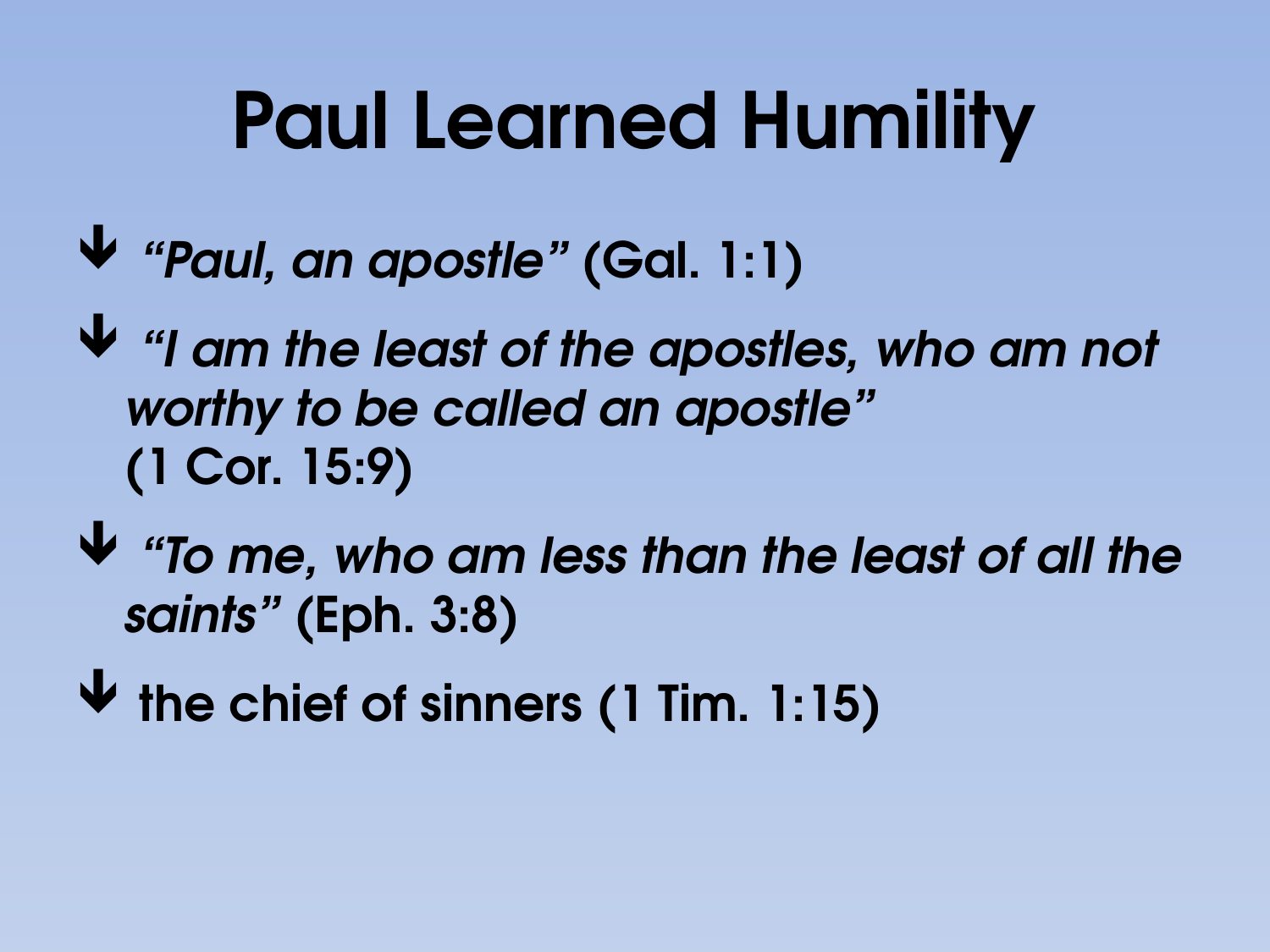

# Paul Learned Humility
 “Paul, an apostle” (Gal. 1:1)

 “I am the least of the apostles, who am not worthy to be called an apostle”
(1 Cor. 15:9)

 “To me, who am less than the least of all the saints” (Eph. 3:8)

 the chief of sinners (1 Tim. 1:15)